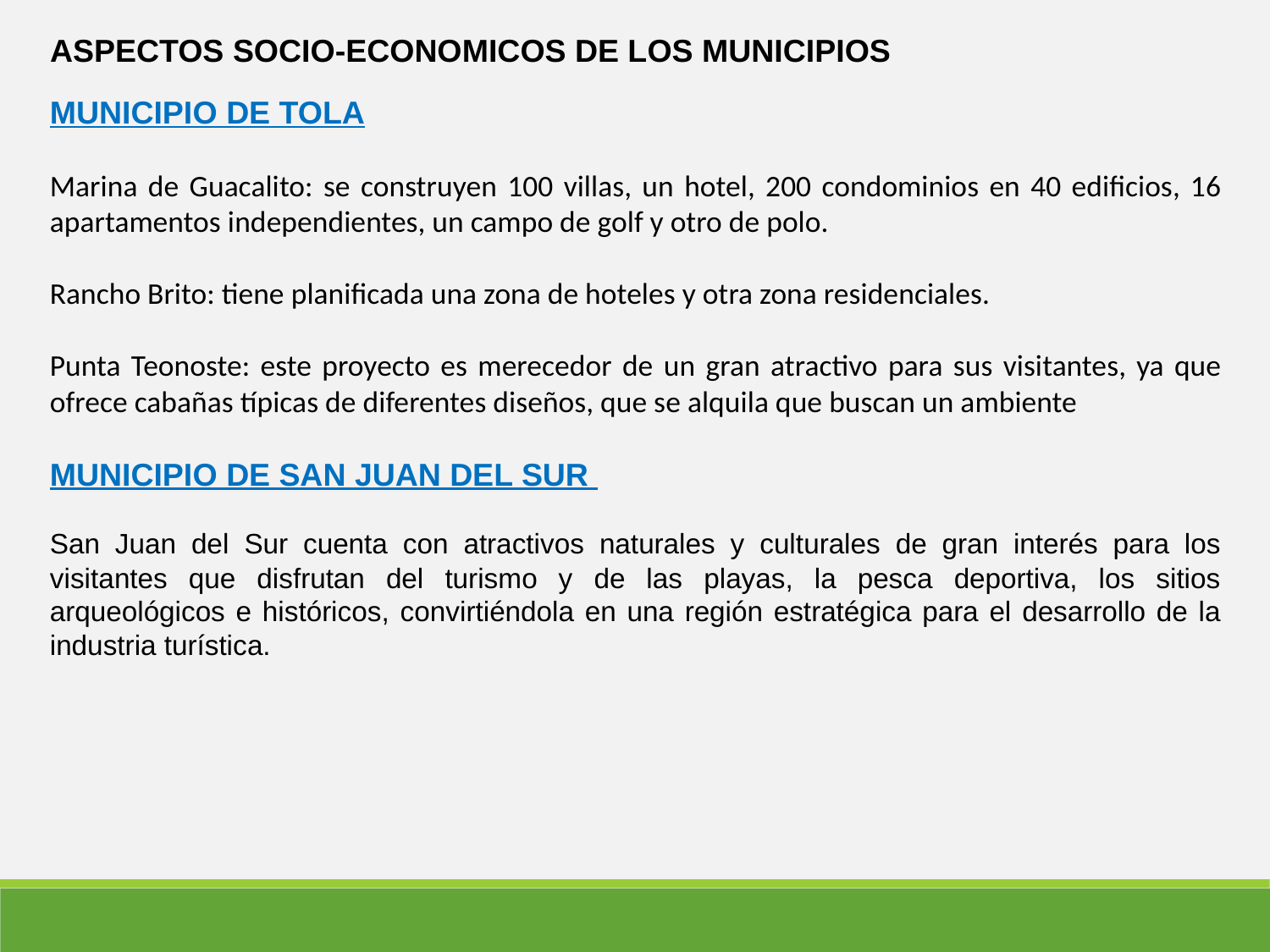

ASPECTOS SOCIO-ECONOMICOS DE LOS MUNICIPIOS
MUNICIPIO DE TOLA

Marina de Guacalito: se construyen 100 villas, un hotel, 200 condominios en 40 edificios, 16 apartamentos independientes, un campo de golf y otro de polo.

Rancho Brito: tiene planificada una zona de hoteles y otra zona residenciales.

Punta Teonoste: este proyecto es merecedor de un gran atractivo para sus visitantes, ya que ofrece cabañas típicas de diferentes diseños, que se alquila que buscan un ambiente

MUNICIPIO DE SAN JUAN DEL SUR

San Juan del Sur cuenta con atractivos naturales y culturales de gran interés para los visitantes que disfrutan del turismo y de las playas, la pesca deportiva, los sitios arqueológicos e históricos, convirtiéndola en una región estratégica para el desarrollo de la industria turística.